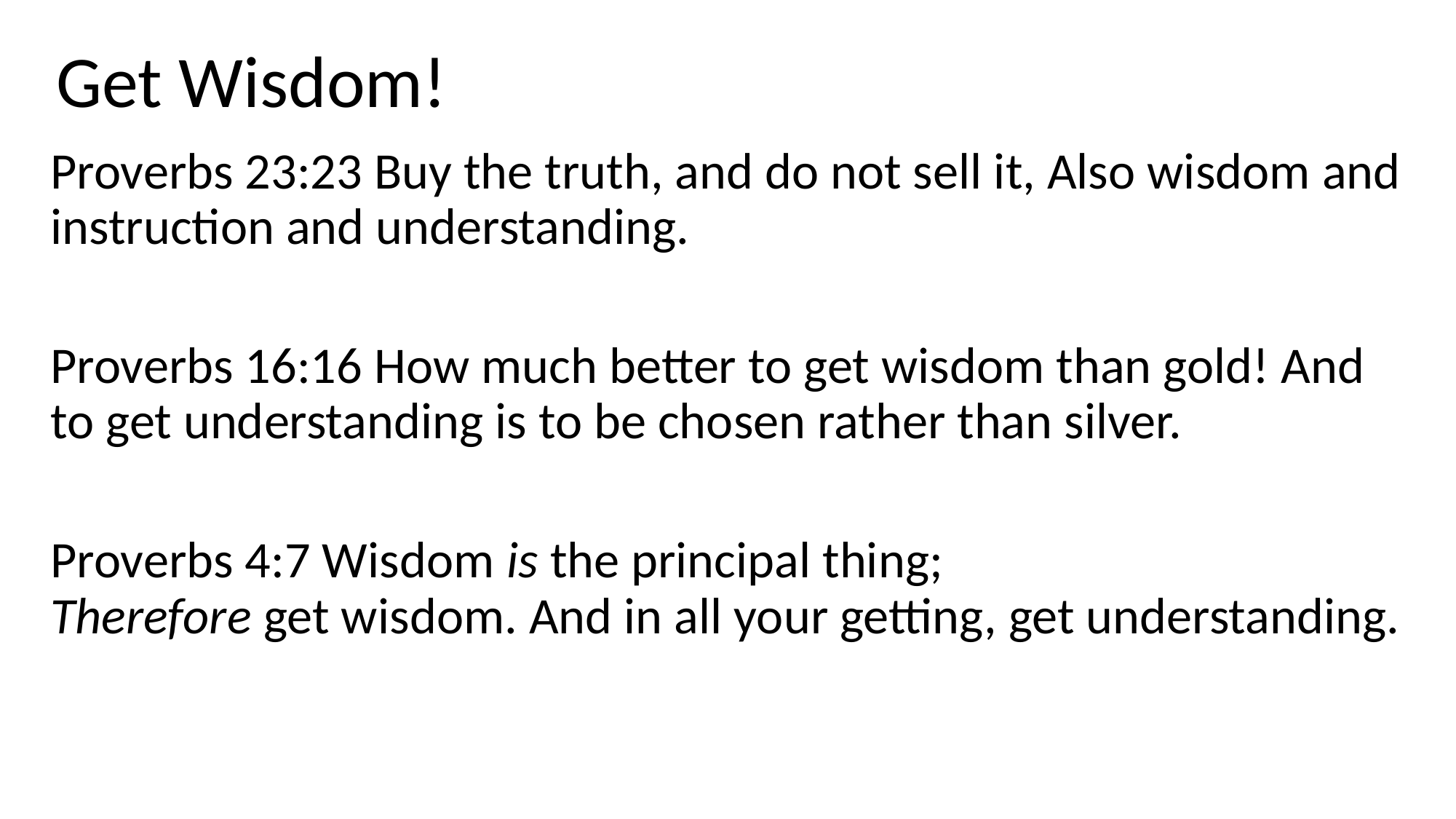

# Get Wisdom!
Proverbs 23:23 Buy the truth, and do not sell it, Also wisdom and instruction and understanding.

Proverbs 16:16 How much better to get wisdom than gold! And to get understanding is to be chosen rather than silver.

Proverbs 4:7 Wisdom is the principal thing;
Therefore get wisdom. And in all your getting, get understanding.